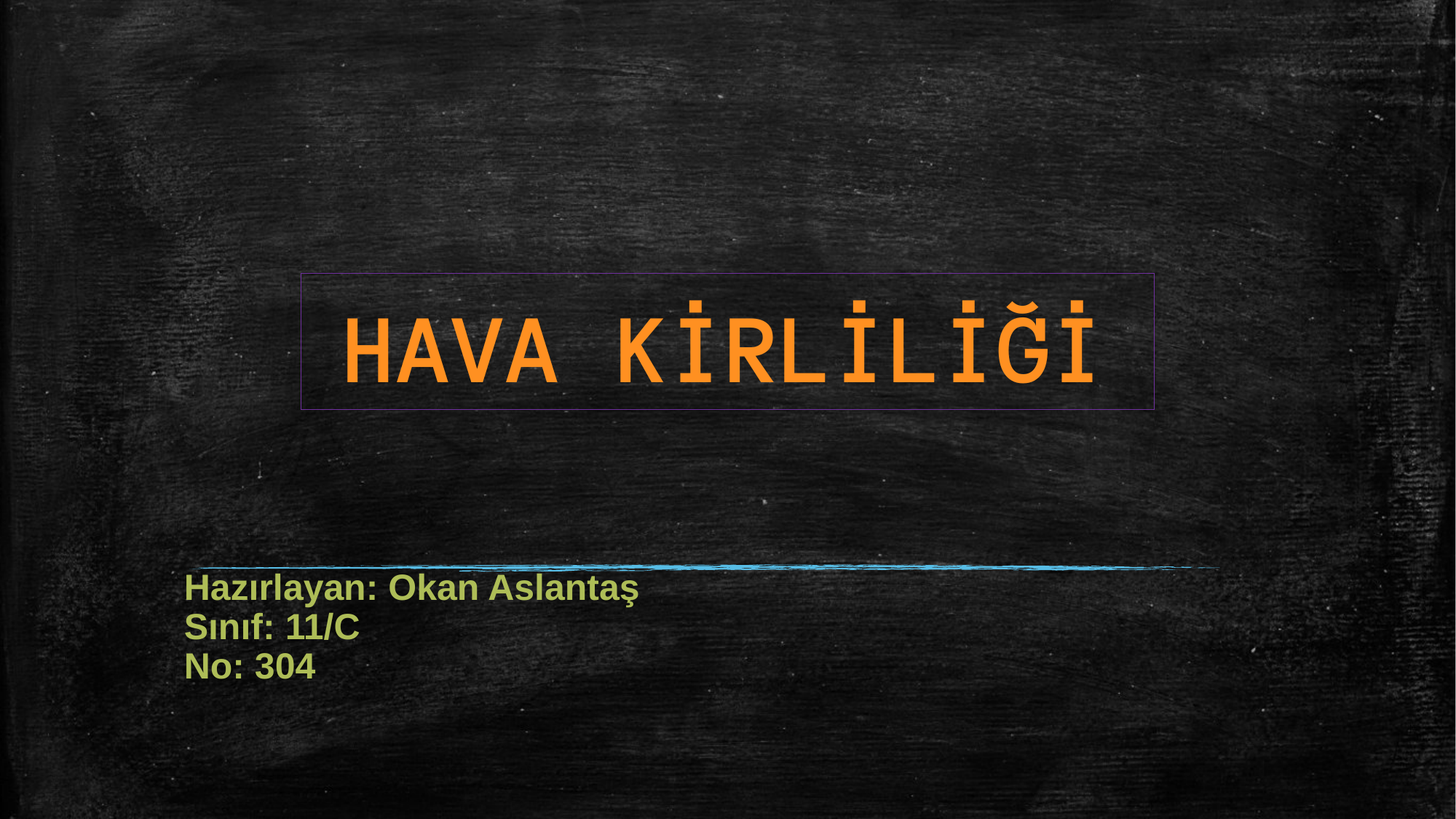

# HAVA KİRLİLİĞİ
Hazırlayan: Okan Aslantaş
Sınıf: 11/C
No: 304